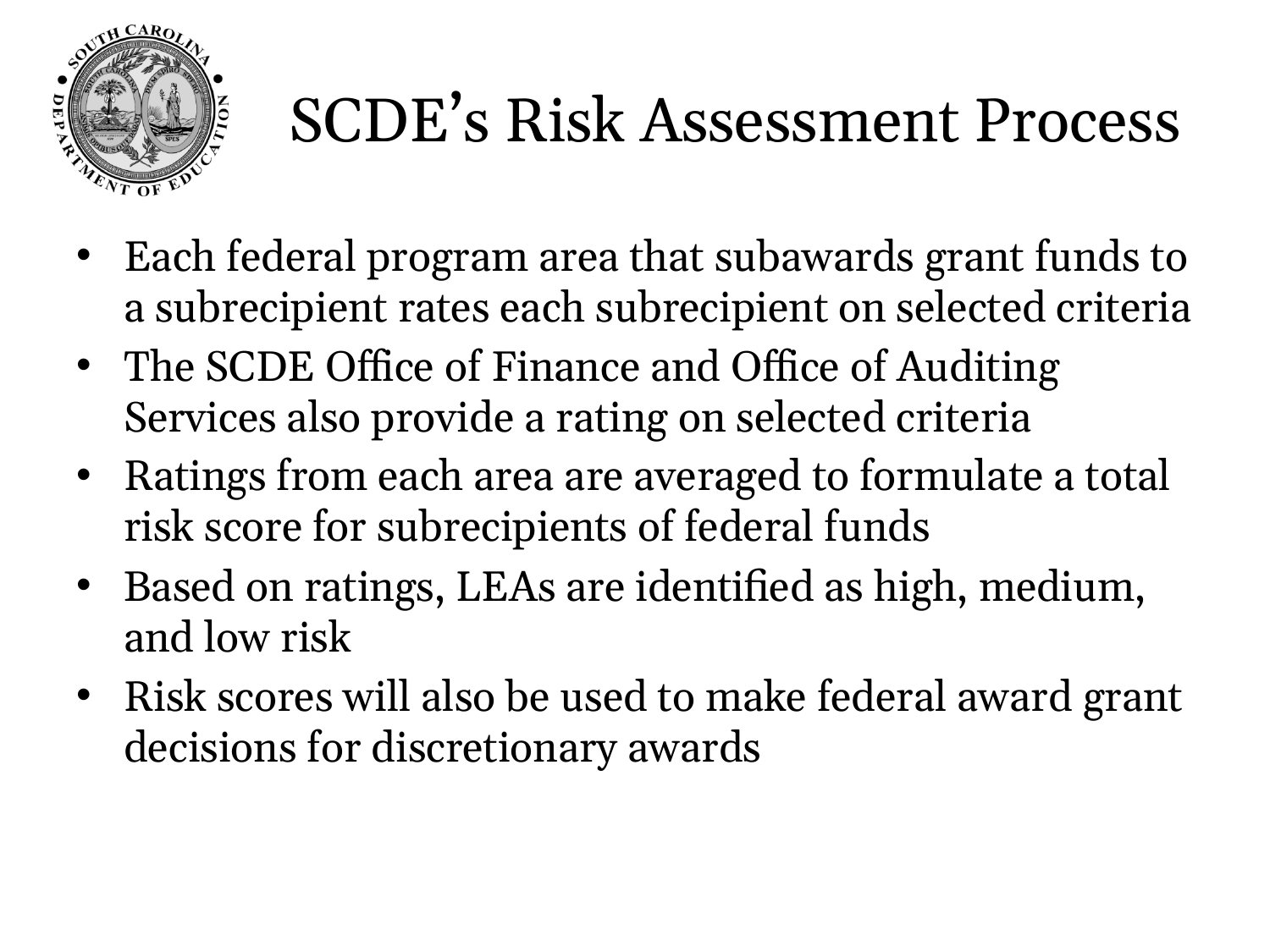

# SCDE’s Risk Assessment Process
Each federal program area that subawards grant funds to a subrecipient rates each subrecipient on selected criteria
The SCDE Office of Finance and Office of Auditing Services also provide a rating on selected criteria
Ratings from each area are averaged to formulate a total risk score for subrecipients of federal funds
Based on ratings, LEAs are identified as high, medium, and low risk
Risk scores will also be used to make federal award grant decisions for discretionary awards